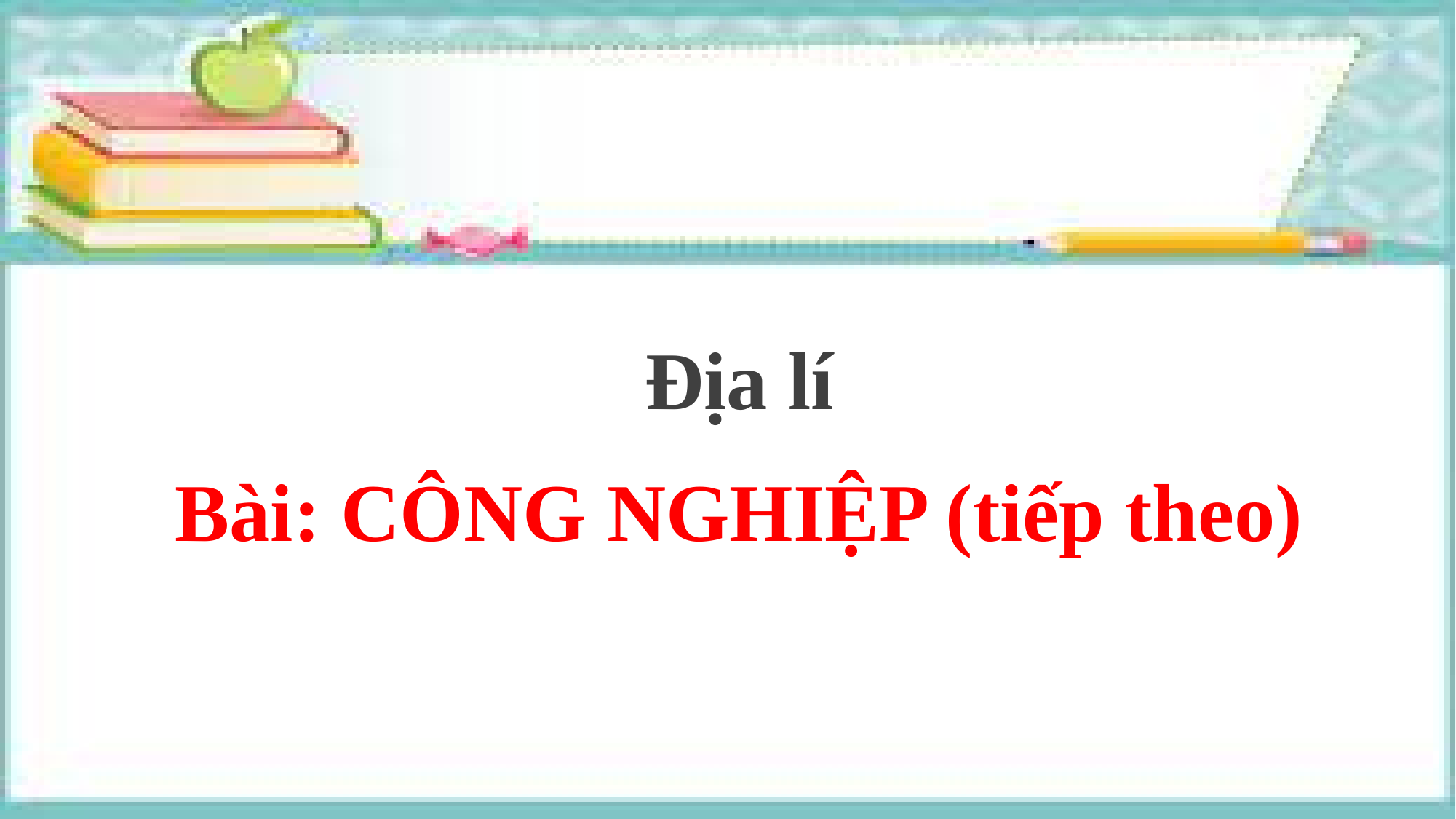

Địa lí
Bài: CÔNG NGHIỆP (tiếp theo)